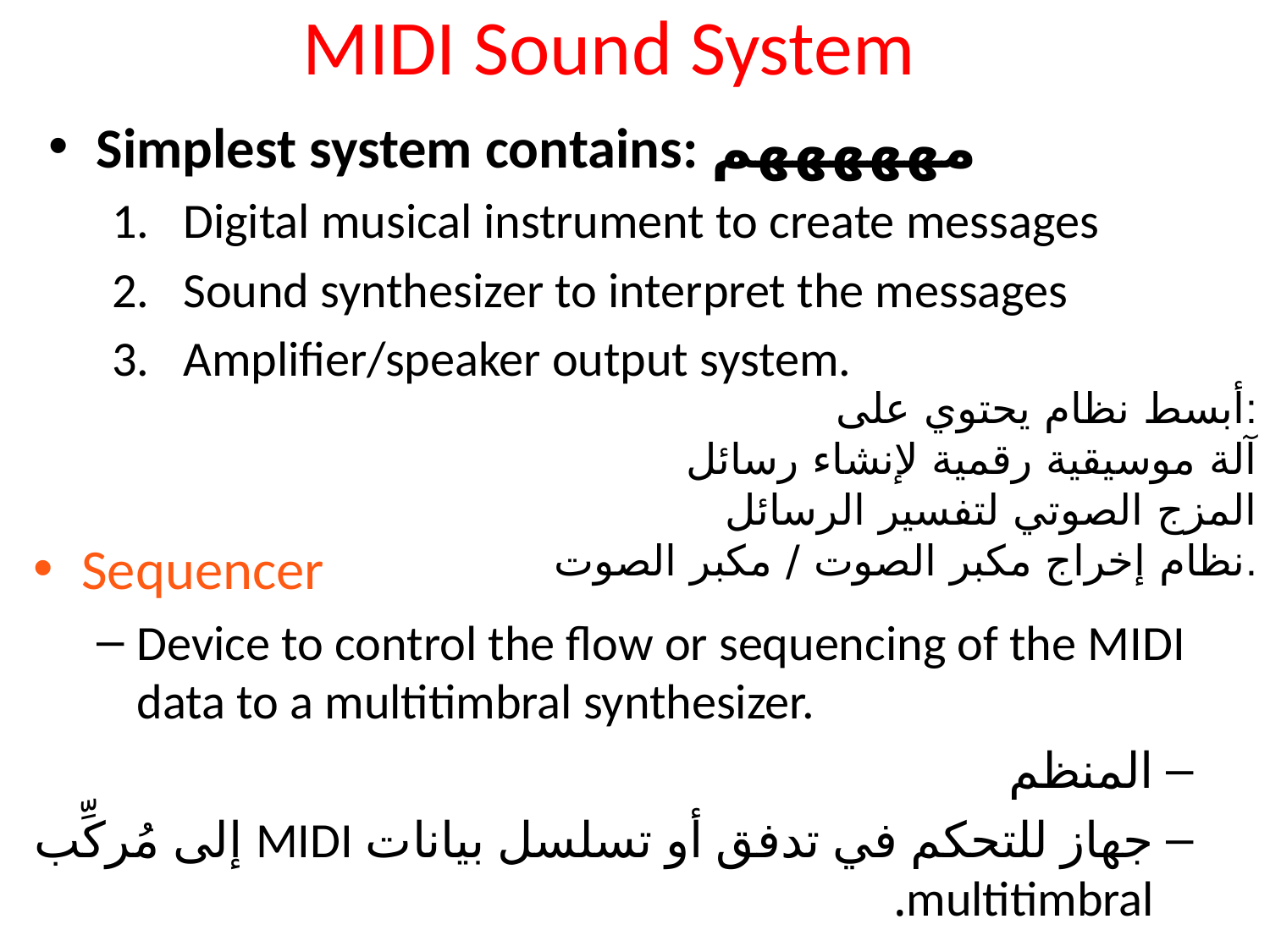

# MIDI Sound System
Simplest system contains: مهههههم
Digital musical instrument to create messages
Sound synthesizer to interpret the messages
Amplifier/speaker output system.
أبسط نظام يحتوي على:
آلة موسيقية رقمية لإنشاء رسائل
المزج الصوتي لتفسير الرسائل
نظام إخراج مكبر الصوت / مكبر الصوت.
Sequencer
Device to control the flow or sequencing of the MIDI data to a multitimbral synthesizer.
المنظم
جهاز للتحكم في تدفق أو تسلسل بيانات MIDI إلى مُركِّب multitimbral.